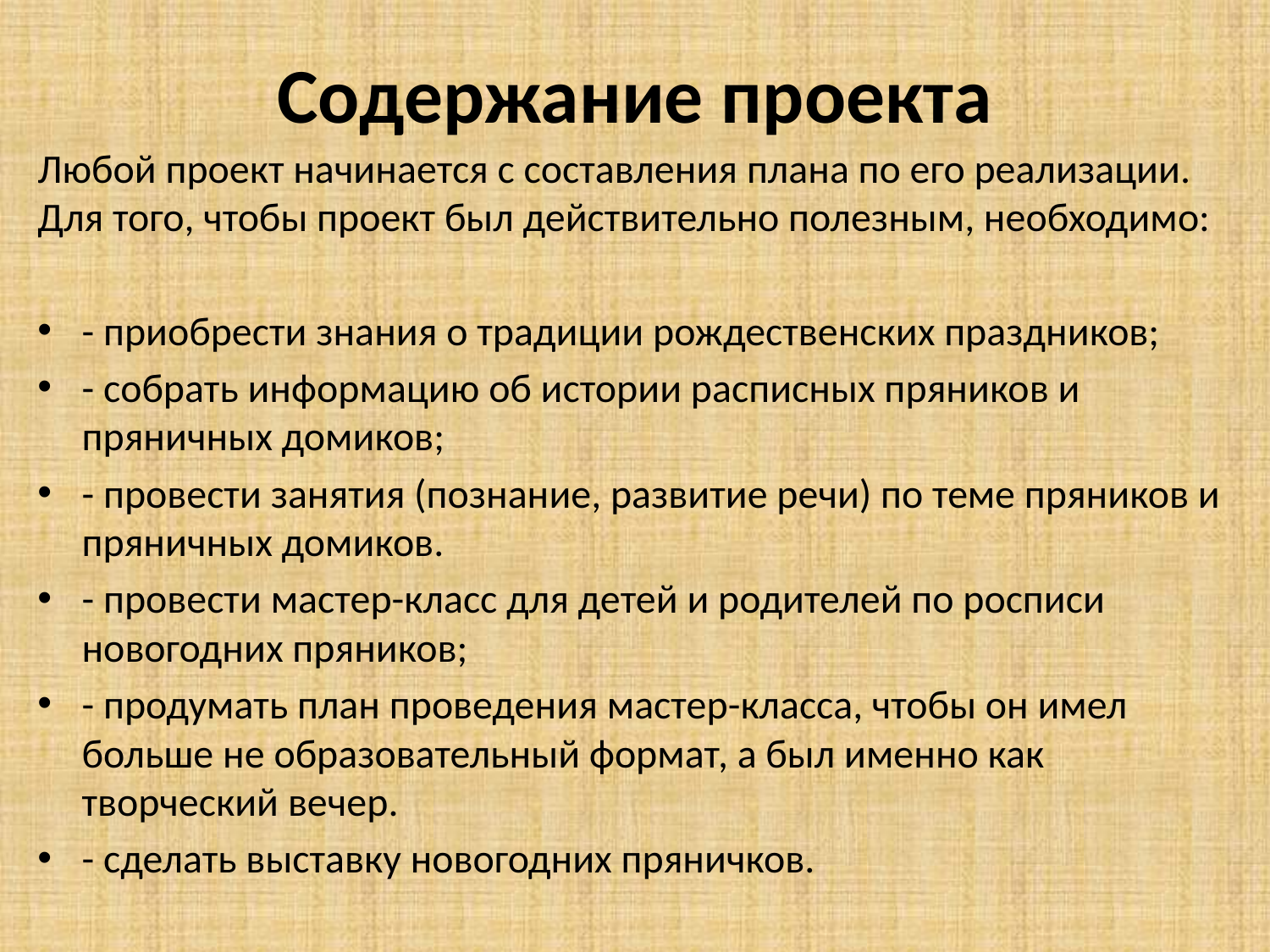

# Содержание проекта
Любой проект начинается с составления плана по его реализации. Для того, чтобы проект был действительно полезным, необходимо:

- приобрести знания о традиции рождественских праздников;
- собрать информацию об истории расписных пряников и пряничных домиков;
- провести занятия (познание, развитие речи) по теме пряников и пряничных домиков.
- провести мастер-класс для детей и родителей по росписи новогодних пряников;
- продумать план проведения мастер-класса, чтобы он имел больше не образовательный формат, а был именно как творческий вечер.
- сделать выставку новогодних пряничков.